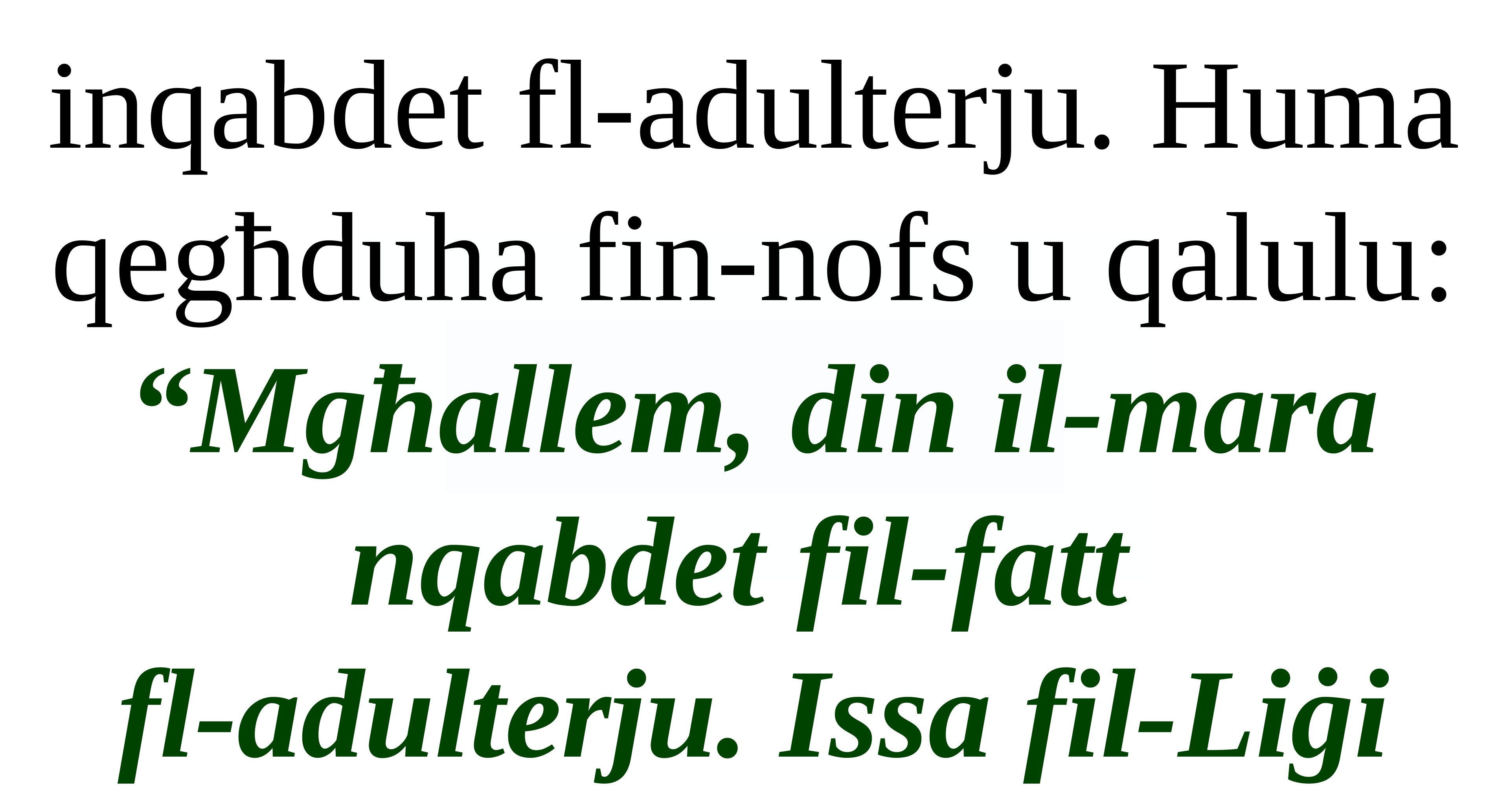

inqabdet fl-adulterju. Huma qegħduha fin-nofs u qalulu: “Mgħallem, din il-mara nqabdet fil-fatt
fl-adulterju. Issa fil-Liġi